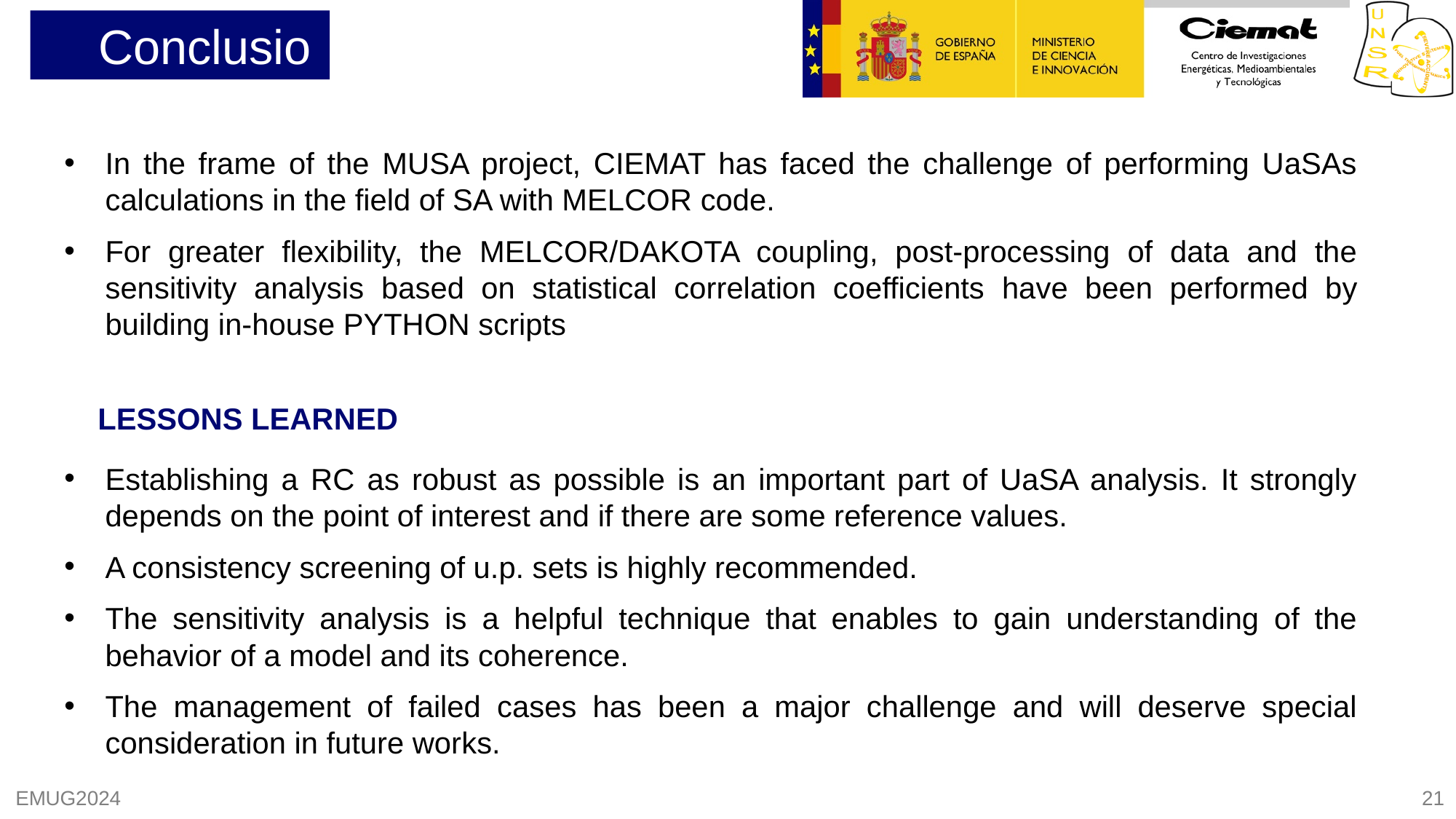

Conclusions
In the frame of the MUSA project, CIEMAT has faced the challenge of performing UaSAs calculations in the field of SA with MELCOR code.
For greater flexibility, the MELCOR/DAKOTA coupling, post-processing of data and the sensitivity analysis based on statistical correlation coefficients have been performed by building in-house PYTHON scripts

    LESSONS LEARNED
Establishing a RC as robust as possible is an important part of UaSA analysis. It strongly depends on the point of interest and if there are some reference values.
A consistency screening of u.p. sets is highly recommended.
The sensitivity analysis is a helpful technique that enables to gain understanding of the behavior of a model and its coherence.
The management of failed cases has been a major challenge and will deserve special consideration in future works.
21